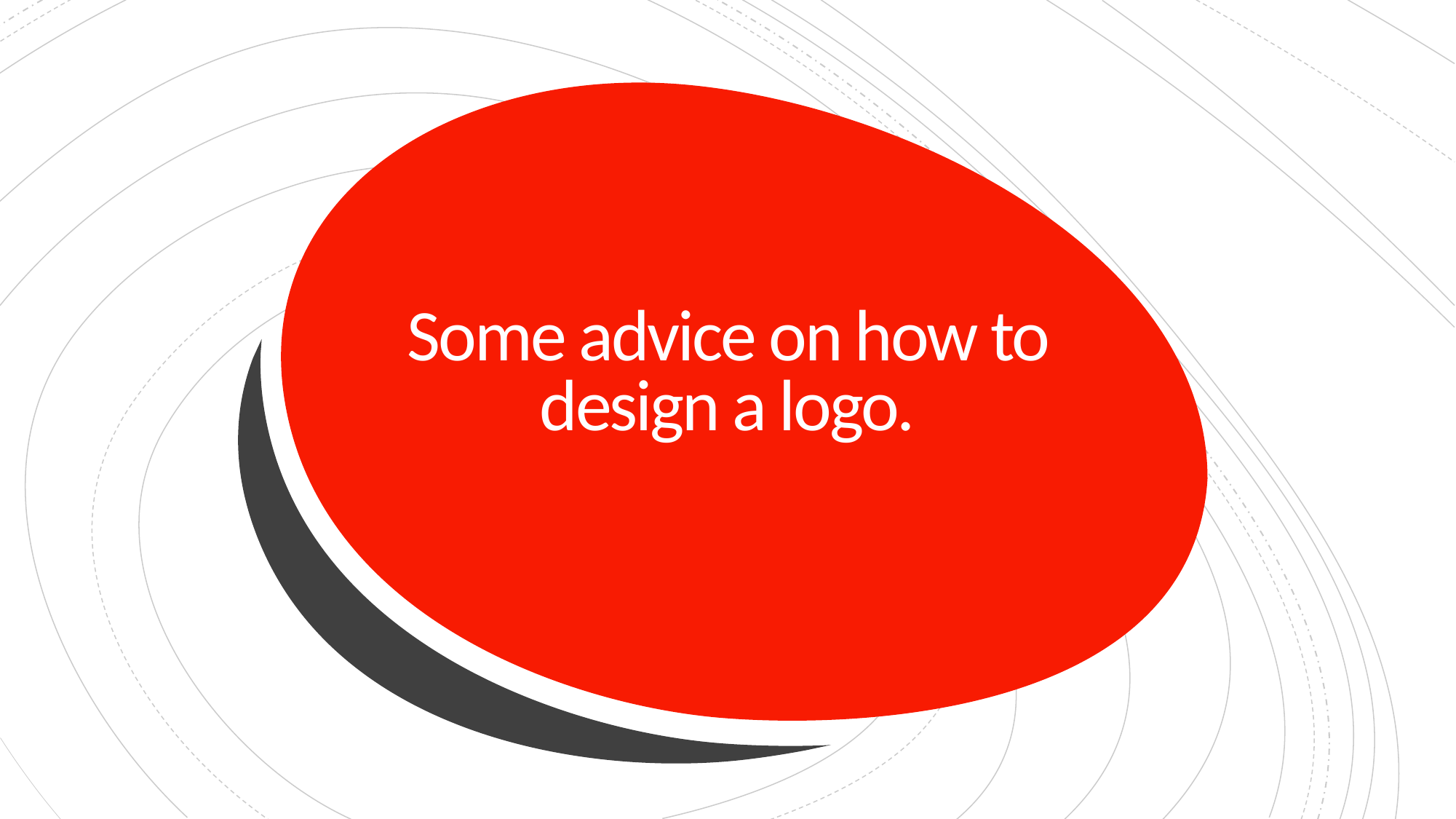

# Some advice on how to design a logo.